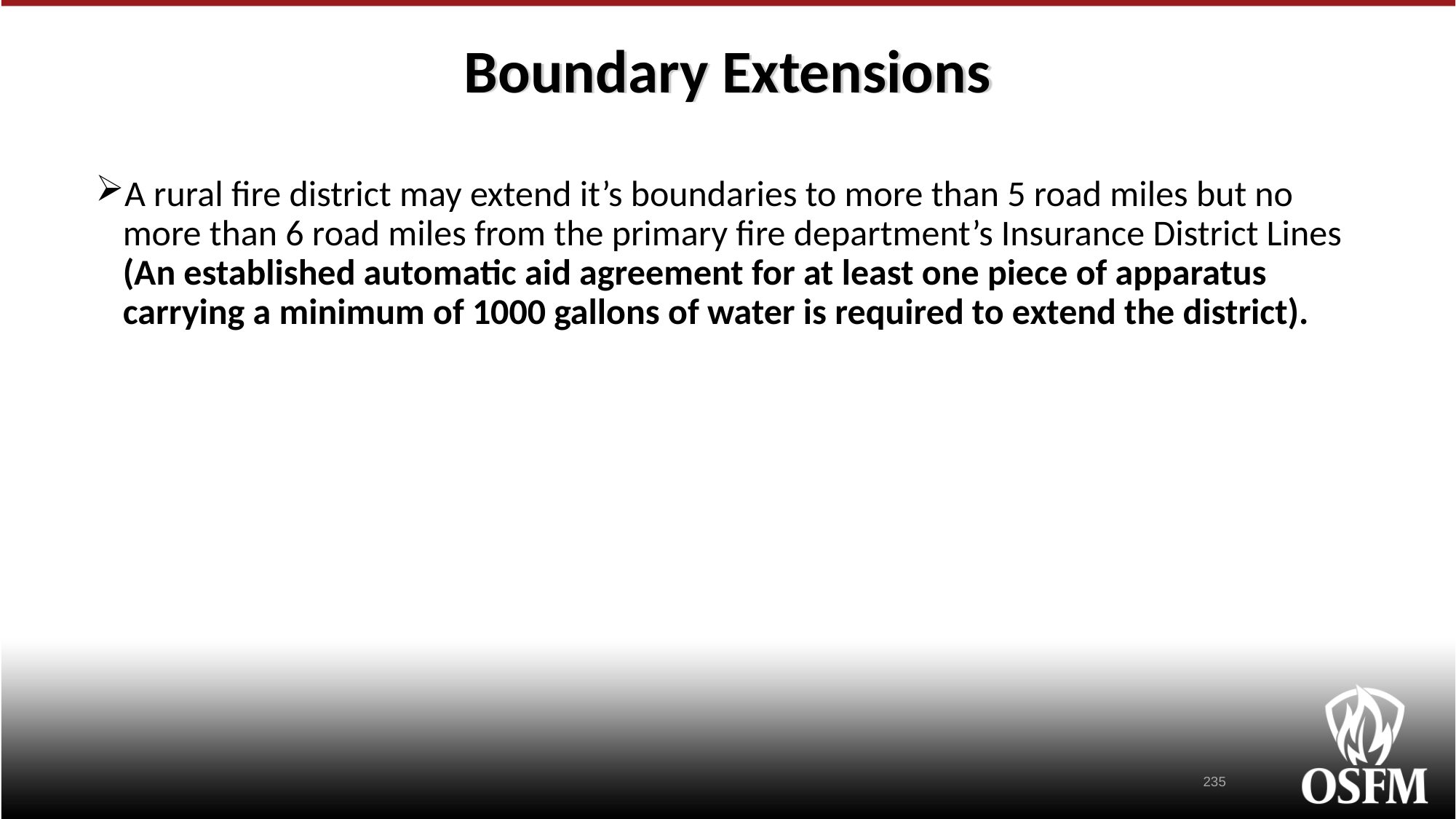

# Boundary Extensions
A rural fire district may extend it’s boundaries to more than 5 road miles but no more than 6 road miles from the primary fire department’s Insurance District Lines (An established automatic aid agreement for at least one piece of apparatus carrying a minimum of 1000 gallons of water is required to extend the district).
235